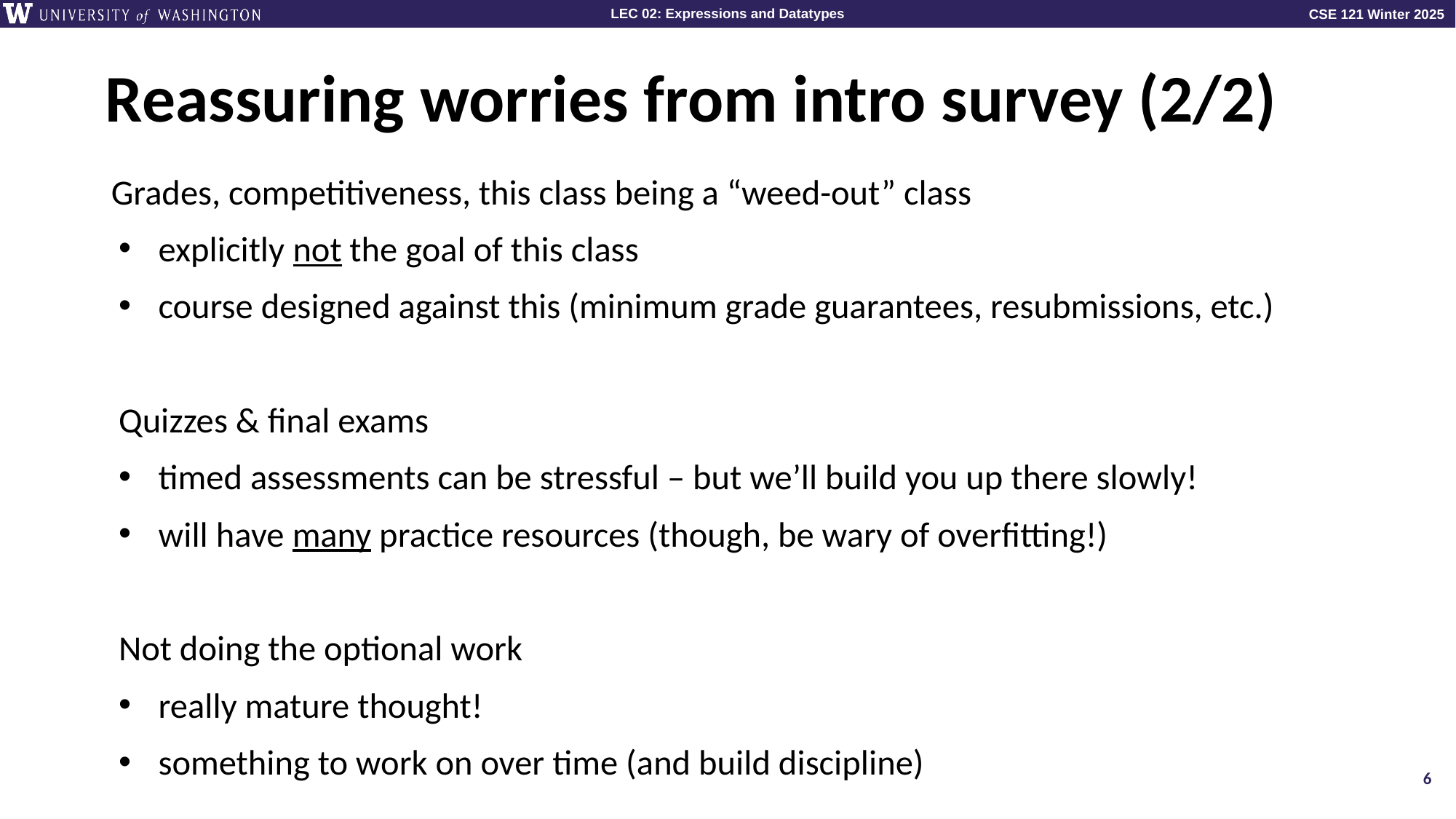

# Reassuring worries from intro survey (2/2)
Grades, competitiveness, this class being a “weed-out” class
explicitly not the goal of this class
course designed against this (minimum grade guarantees, resubmissions, etc.)

Quizzes & final exams
timed assessments can be stressful – but we’ll build you up there slowly!
will have many practice resources (though, be wary of overfitting!)

Not doing the optional work
really mature thought!
something to work on over time (and build discipline)
6